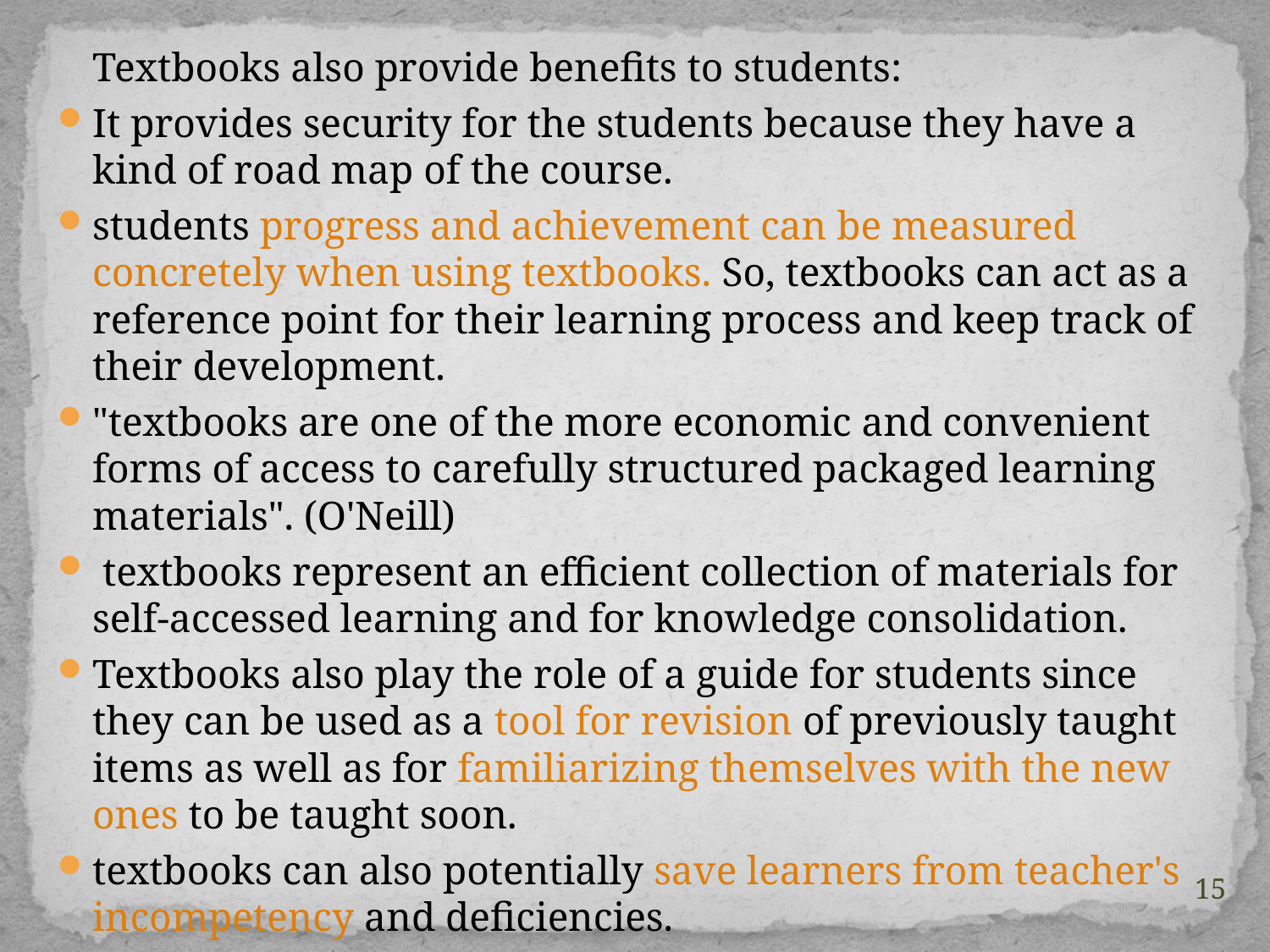

Textbooks also provide benefits to students:
It provides security for the students because they have a kind of road map of the course.
students progress and achievement can be measured concretely when using textbooks. So, textbooks can act as a reference point for their learning process and keep track of their development.
"textbooks are one of the more economic and convenient forms of access to carefully structured packaged learning materials". (O'Neill)
 textbooks represent an efficient collection of materials for self-accessed learning and for knowledge consolidation.
Textbooks also play the role of a guide for students since they can be used as a tool for revision of previously taught items as well as for familiarizing themselves with the new ones to be taught soon.
textbooks can also potentially save learners from teacher's incompetency and deficiencies.

15